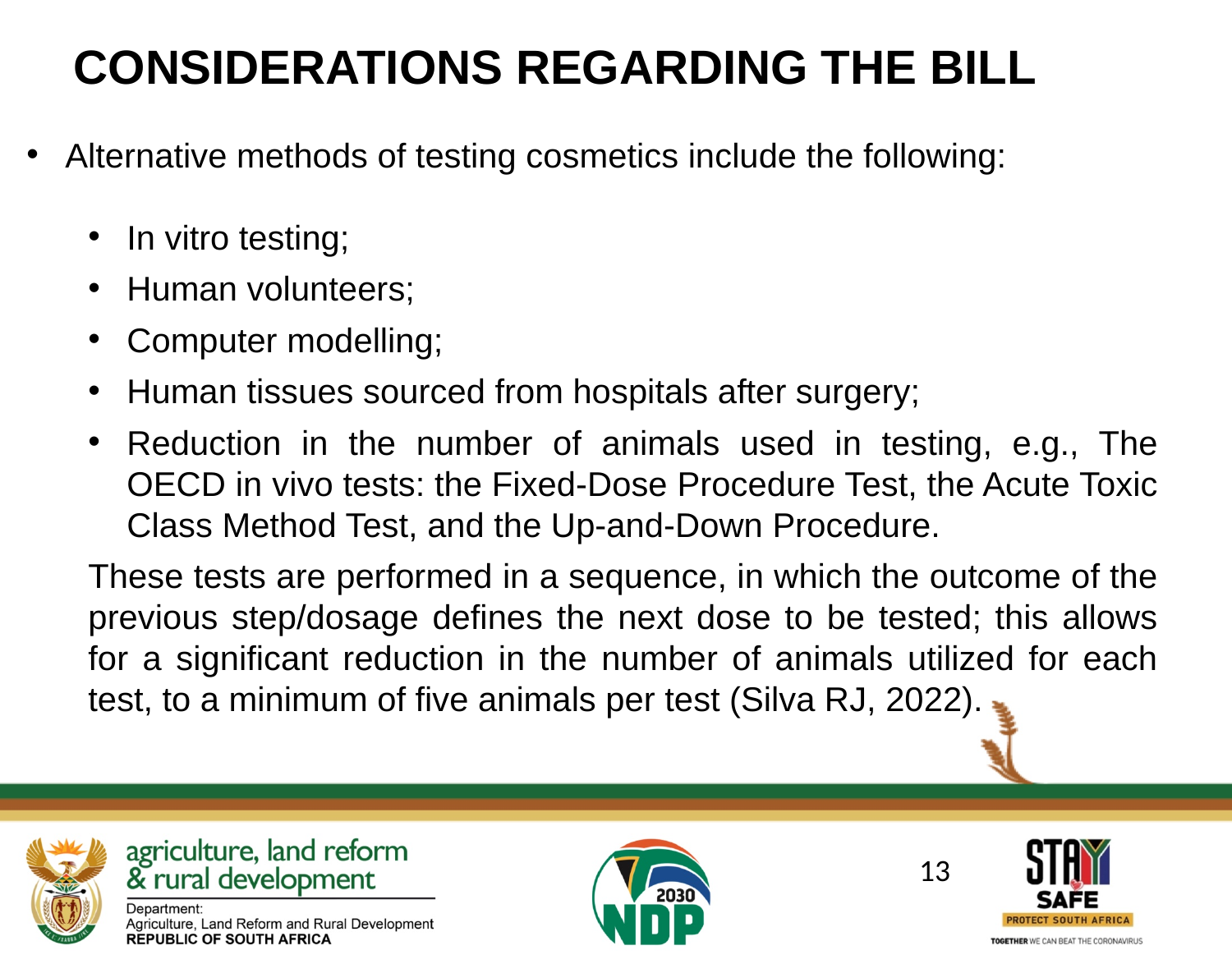

CONSIDERATIONS REGARDING THE BILL
Alternative methods of testing cosmetics include the following:

In vitro testing;
Human volunteers;
Computer modelling;
Human tissues sourced from hospitals after surgery;
Reduction in the number of animals used in testing, e.g., The OECD in vivo tests: the Fixed-Dose Procedure Test, the Acute Toxic Class Method Test, and the Up-and-Down Procedure.
These tests are performed in a sequence, in which the outcome of the previous step/dosage defines the next dose to be tested; this allows for a significant reduction in the number of animals utilized for each test, to a minimum of five animals per test (Silva RJ, 2022).

13